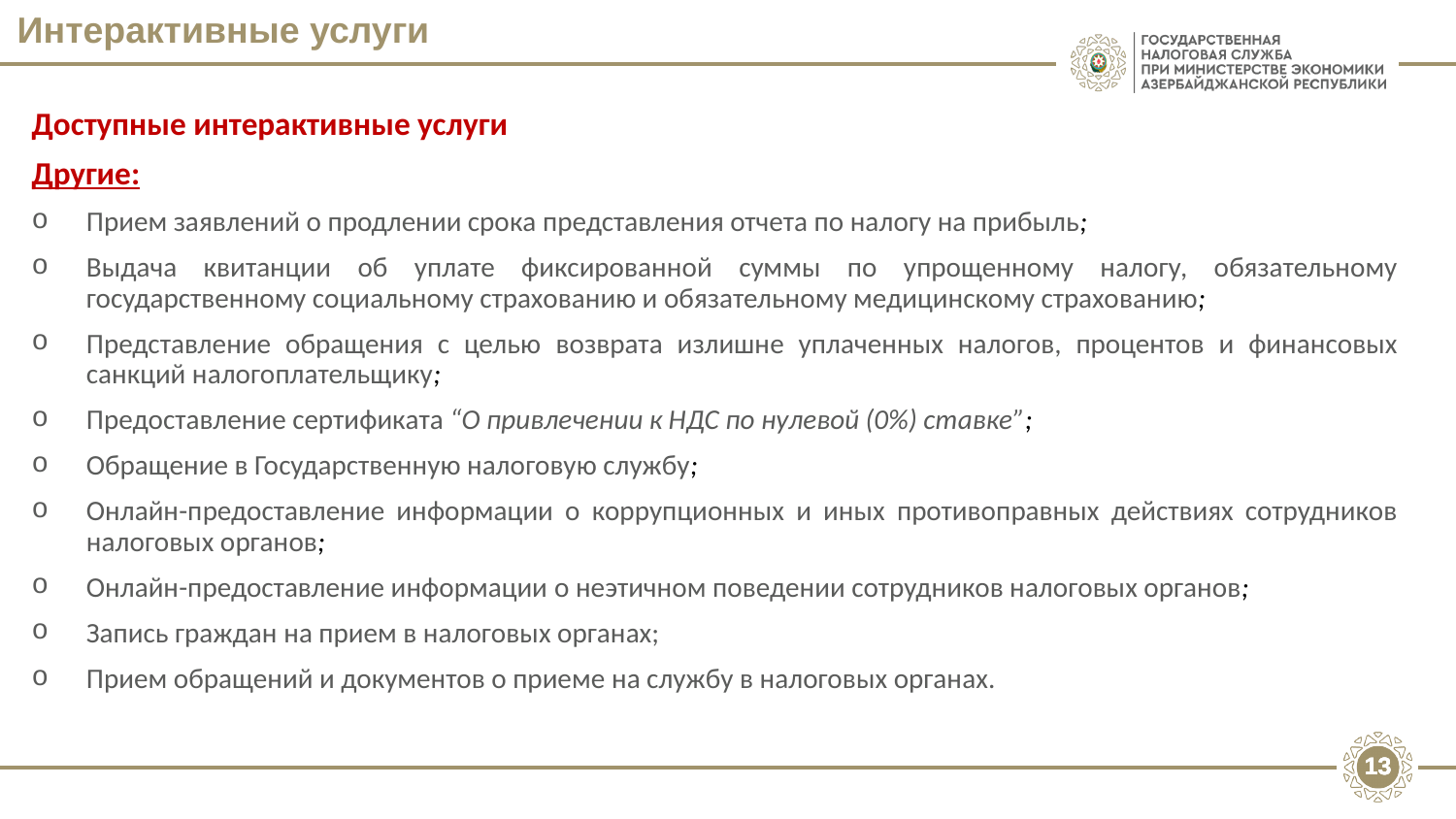

# Интерактивные услуги
Доступные интерактивные услуги
Другие:
Прием заявлений о продлении срока представления отчета по налогу на прибыль;
Выдача квитанции об уплате фиксированной суммы по упрощенному налогу, обязательному государственному социальному страхованию и обязательному медицинскому страхованию;
Представление обращения с целью возврата излишне уплаченных налогов, процентов и финансовых санкций налогоплательщику;
Предоставление сертификата “О привлечении к НДС по нулевой (0%) ставке”;
Обращение в Государственную налоговую службу;
Онлайн-предоставление информации о коррупционных и иных противоправных действиях сотрудников налоговых органов;
Онлайн-предоставление информации о неэтичном поведении сотрудников налоговых органов;
Запись граждан на прием в налоговых органах;
Прием обращений и документов о приеме на службу в налоговых органах.
13
13
13
13